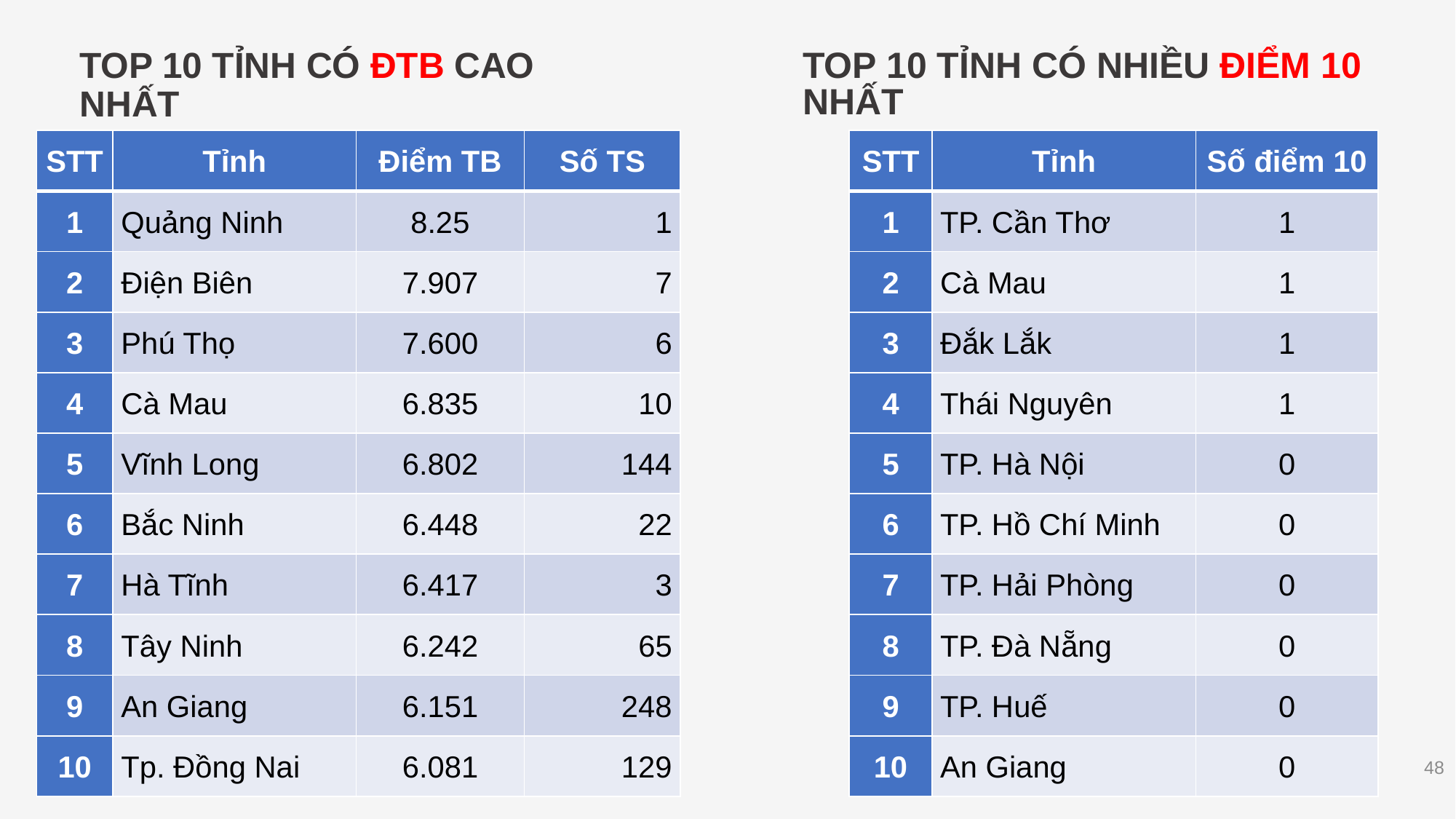

# TOP 10 TỈNH CÓ ĐTB CAO NHẤT
TOP 10 TỈNH CÓ NHIỀU ĐIỂM 10 NHẤT
| STT | Tỉnh | Số điểm 10 |
| --- | --- | --- |
| 1 | TP. Cần Thơ | 1 |
| 2 | Cà Mau | 1 |
| 3 | Đắk Lắk | 1 |
| 4 | Thái Nguyên | 1 |
| 5 | TP. Hà Nội | 0 |
| 6 | TP. Hồ Chí Minh | 0 |
| 7 | TP. Hải Phòng | 0 |
| 8 | TP. Đà Nẵng | 0 |
| 9 | TP. Huế | 0 |
| 10 | An Giang | 0 |
| STT | Tỉnh | Điểm TB | Số TS |
| --- | --- | --- | --- |
| 1 | Quảng Ninh | 8.25 | 1 |
| 2 | Điện Biên | 7.907 | 7 |
| 3 | Phú Thọ | 7.600 | 6 |
| 4 | Cà Mau | 6.835 | 10 |
| 5 | Vĩnh Long | 6.802 | 144 |
| 6 | Bắc Ninh | 6.448 | 22 |
| 7 | Hà Tĩnh | 6.417 | 3 |
| 8 | Tây Ninh | 6.242 | 65 |
| 9 | An Giang | 6.151 | 248 |
| 10 | Tp. Đồng Nai | 6.081 | 129 |
48